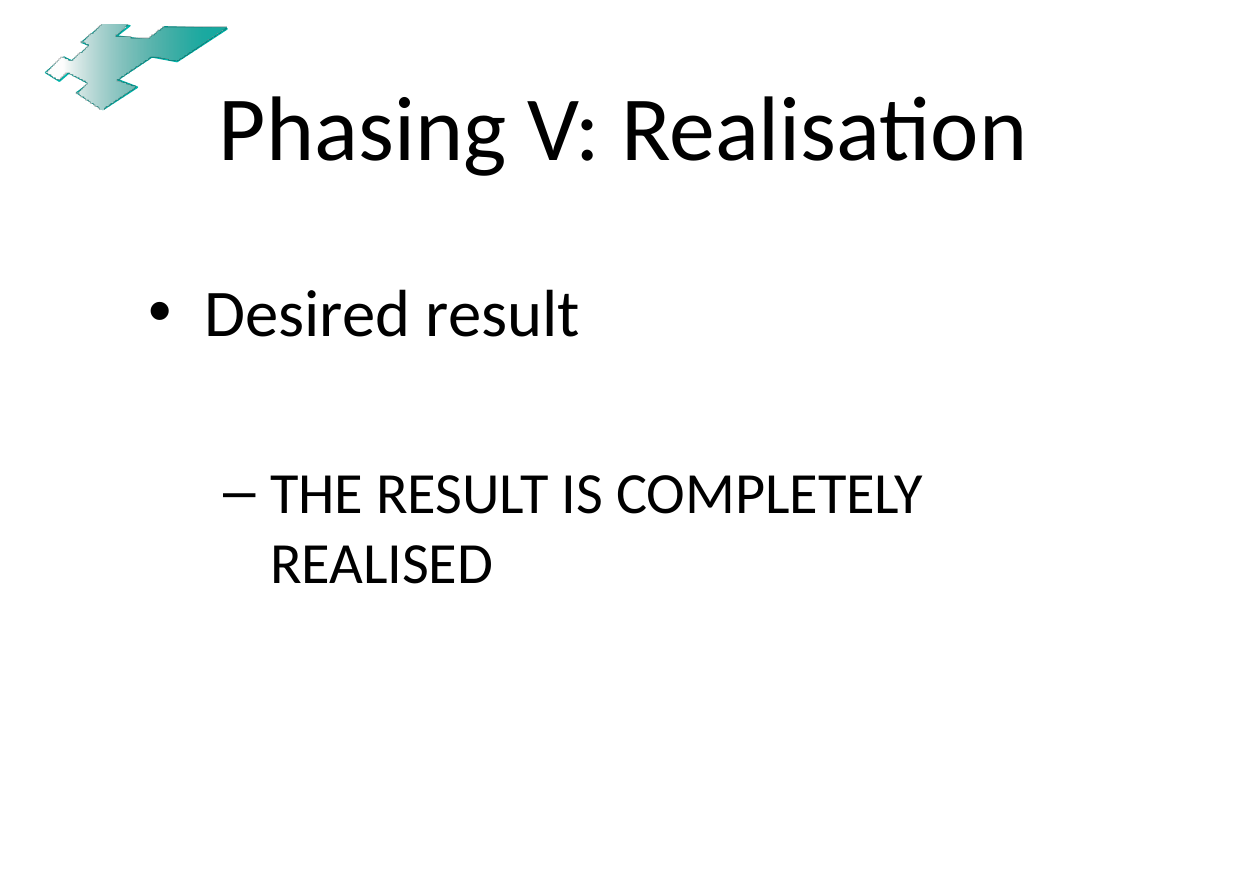

# Phasing V: Realisation
Desired result

THE RESULT IS COMPLETELY REALISED